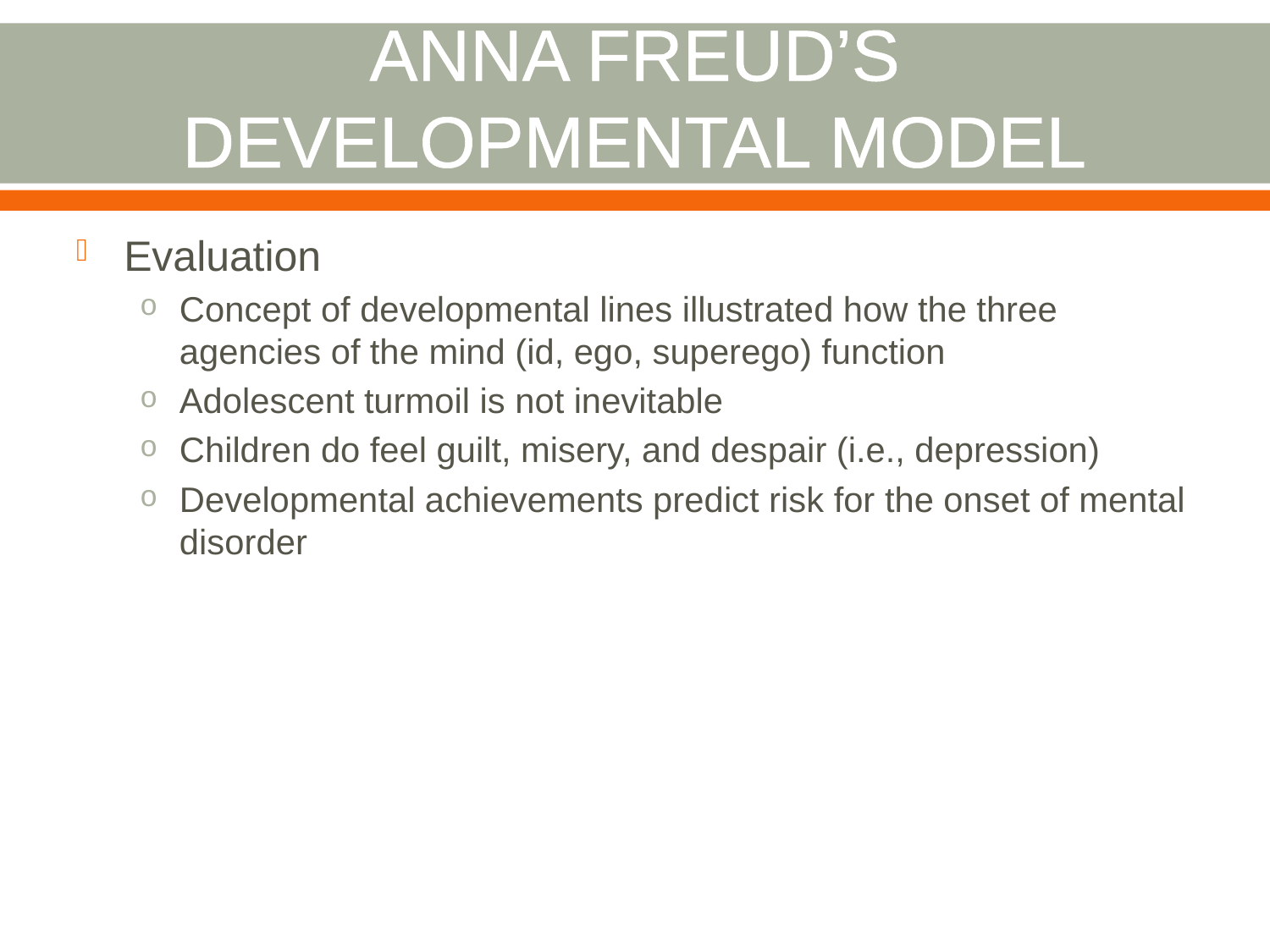

# Anna Freud’s Developmental Model
Evaluation
Concept of developmental lines illustrated how the three agencies of the mind (id, ego, superego) function
Adolescent turmoil is not inevitable
Children do feel guilt, misery, and despair (i.e., depression)
Developmental achievements predict risk for the onset of mental disorder